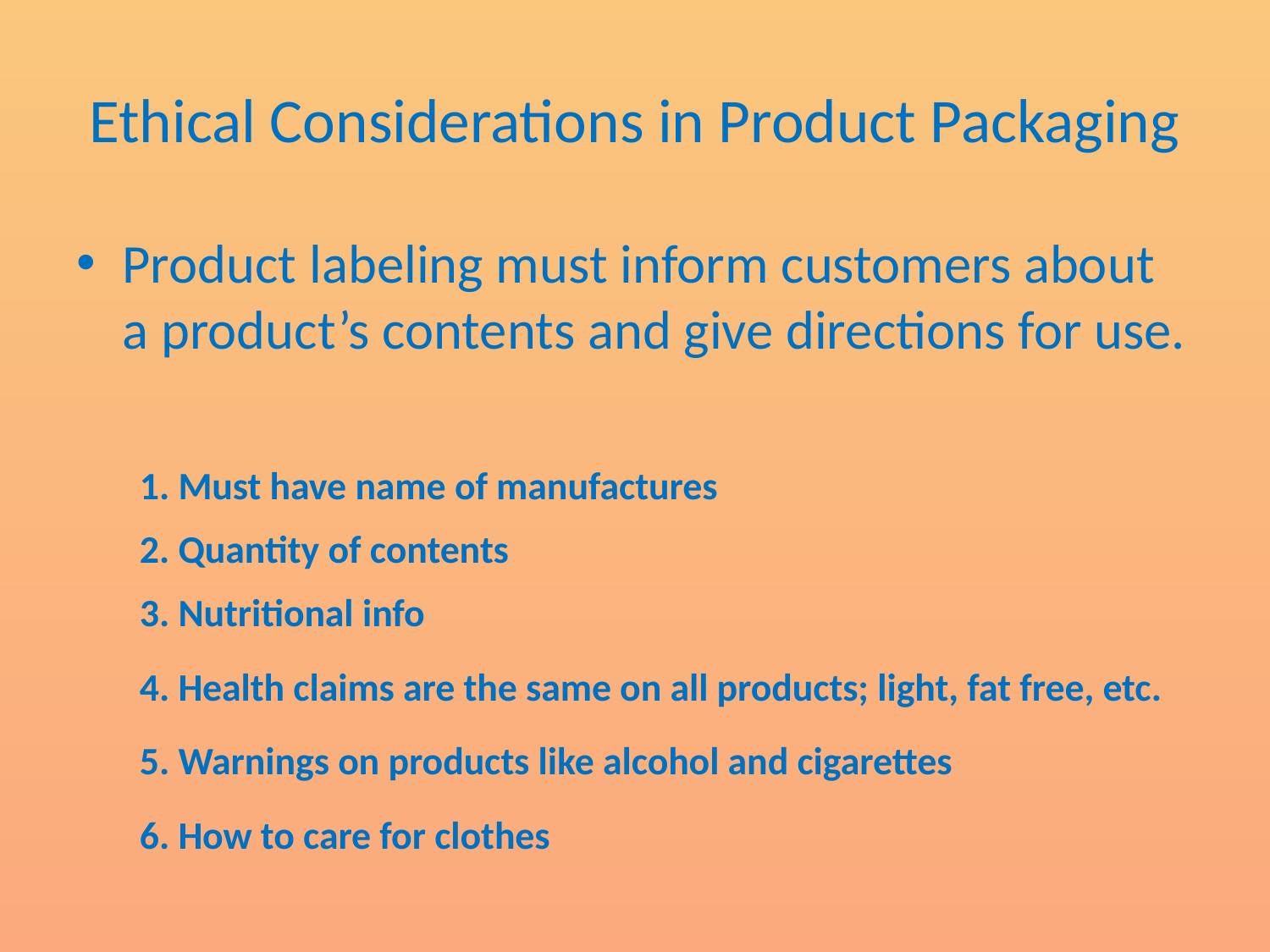

# Ethical Considerations in Product Packaging
Product labeling must inform customers about a product’s contents and give directions for use.
1. Must have name of manufactures
2. Quantity of contents
3. Nutritional info
4. Health claims are the same on all products; light, fat free, etc.
5. Warnings on products like alcohol and cigarettes
6. How to care for clothes